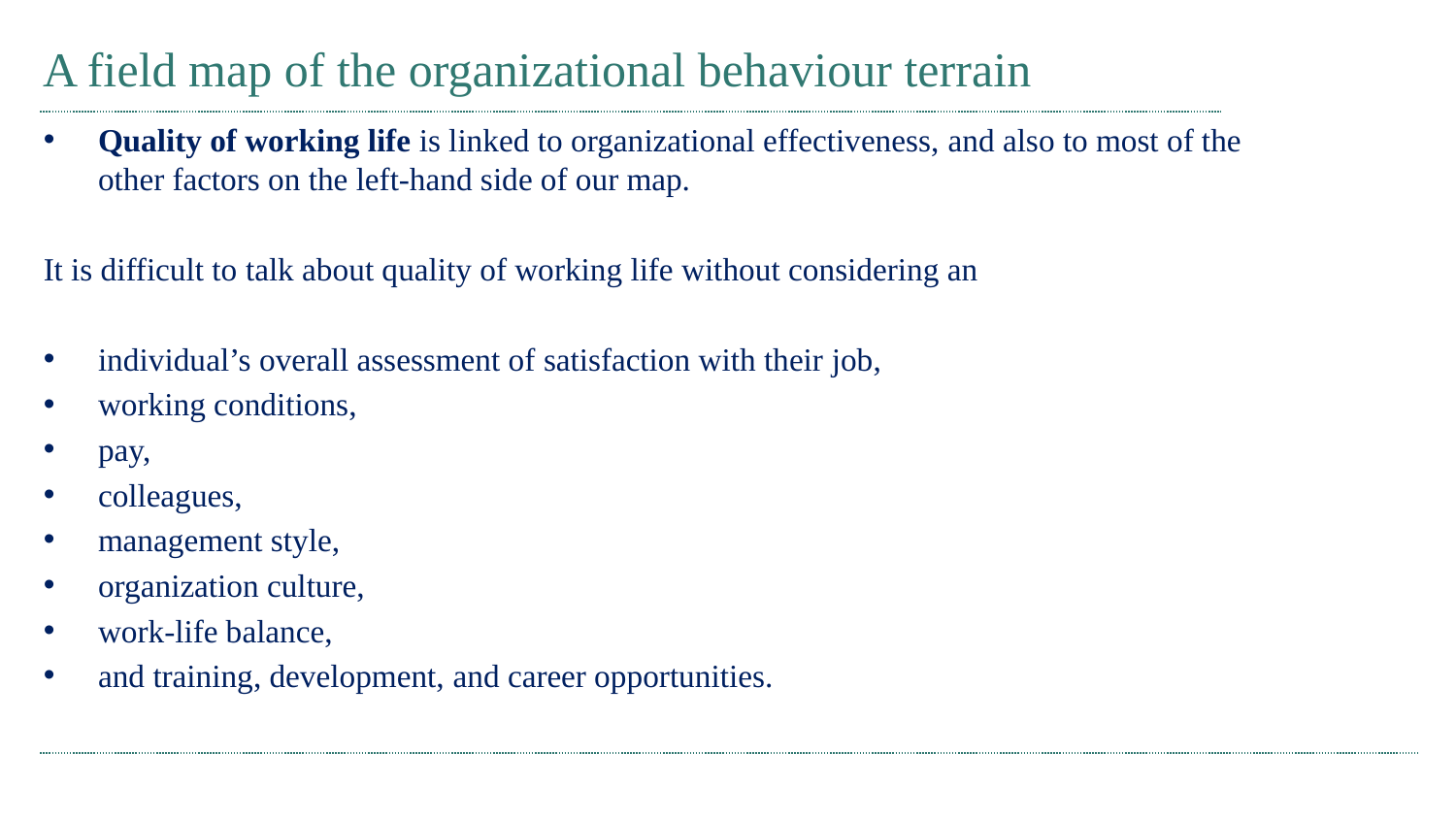

# A field map of the organizational behaviour terrain
Quality of working life is linked to organizational effectiveness, and also to most of the other factors on the left-hand side of our map.

It is difficult to talk about quality of working life without considering an

individual’s overall assessment of satisfaction with their job,
working conditions,
pay,
colleagues,
management style,
organization culture,
work-life balance,
and training, development, and career opportunities.